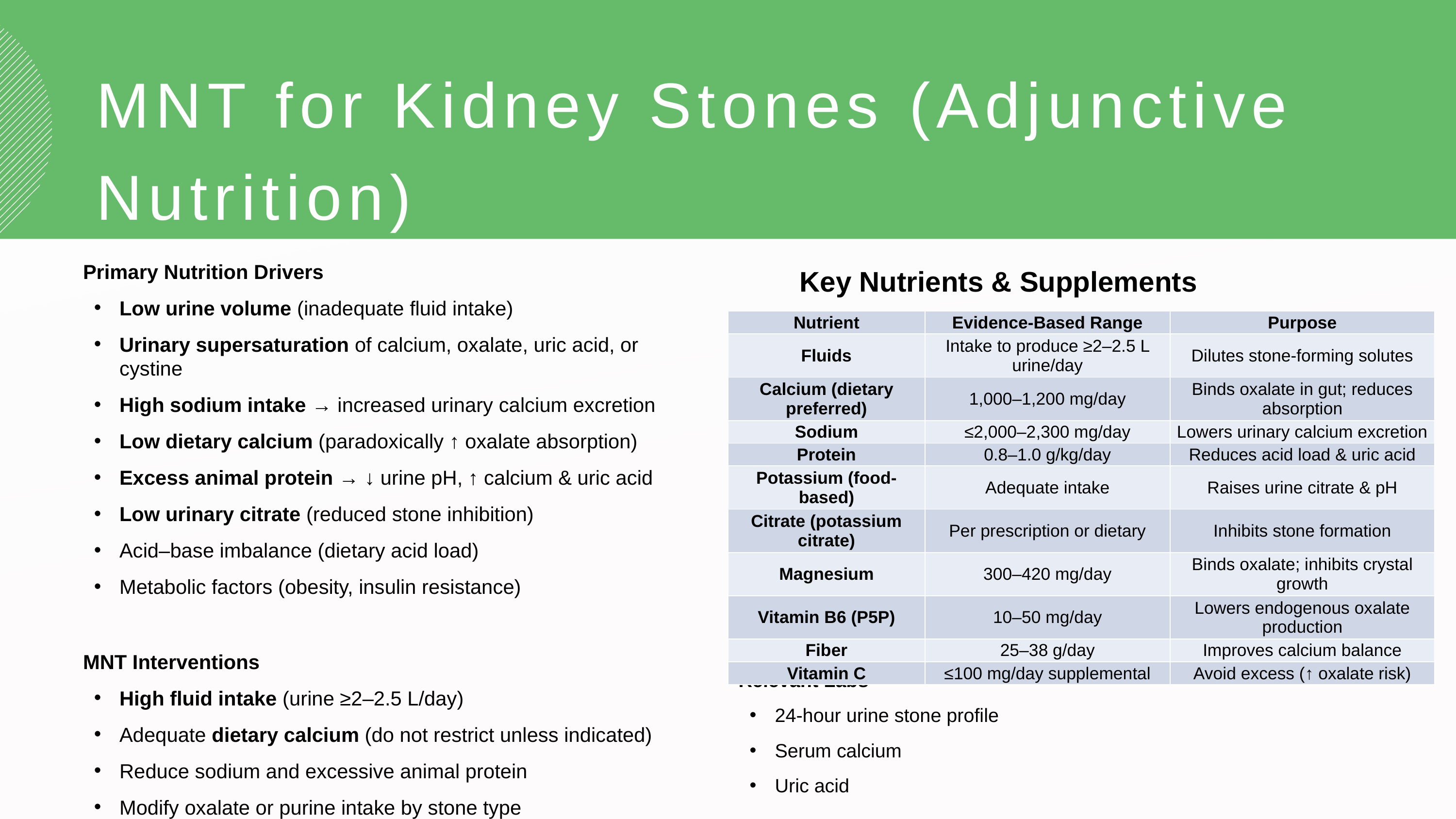

MNT for Kidney Stones (Adjunctive Nutrition)
Primary Nutrition Drivers
Low urine volume (inadequate fluid intake)
Urinary supersaturation of calcium, oxalate, uric acid, or cystine
High sodium intake → increased urinary calcium excretion
Low dietary calcium (paradoxically ↑ oxalate absorption)
Excess animal protein → ↓ urine pH, ↑ calcium & uric acid
Low urinary citrate (reduced stone inhibition)
Acid–base imbalance (dietary acid load)
Metabolic factors (obesity, insulin resistance)

MNT Interventions
High fluid intake (urine ≥2–2.5 L/day)
Adequate dietary calcium (do not restrict unless indicated)
Reduce sodium and excessive animal protein
Modify oxalate or purine intake by stone type
Key Nutrients & Supplements
| Nutrient | Evidence-Based Range | Purpose |
| --- | --- | --- |
| Fluids | Intake to produce ≥2–2.5 L urine/day | Dilutes stone-forming solutes |
| Calcium (dietary preferred) | 1,000–1,200 mg/day | Binds oxalate in gut; reduces absorption |
| Sodium | ≤2,000–2,300 mg/day | Lowers urinary calcium excretion |
| Protein | 0.8–1.0 g/kg/day | Reduces acid load & uric acid |
| Potassium (food-based) | Adequate intake | Raises urine citrate & pH |
| Citrate (potassium citrate) | Per prescription or dietary | Inhibits stone formation |
| Magnesium | 300–420 mg/day | Binds oxalate; inhibits crystal growth |
| Vitamin B6 (P5P) | 10–50 mg/day | Lowers endogenous oxalate production |
| Fiber | 25–38 g/day | Improves calcium balance |
| Vitamin C | ≤100 mg/day supplemental | Avoid excess (↑ oxalate risk) |
Relevant Labs
24-hour urine stone profile
Serum calcium
Uric acid